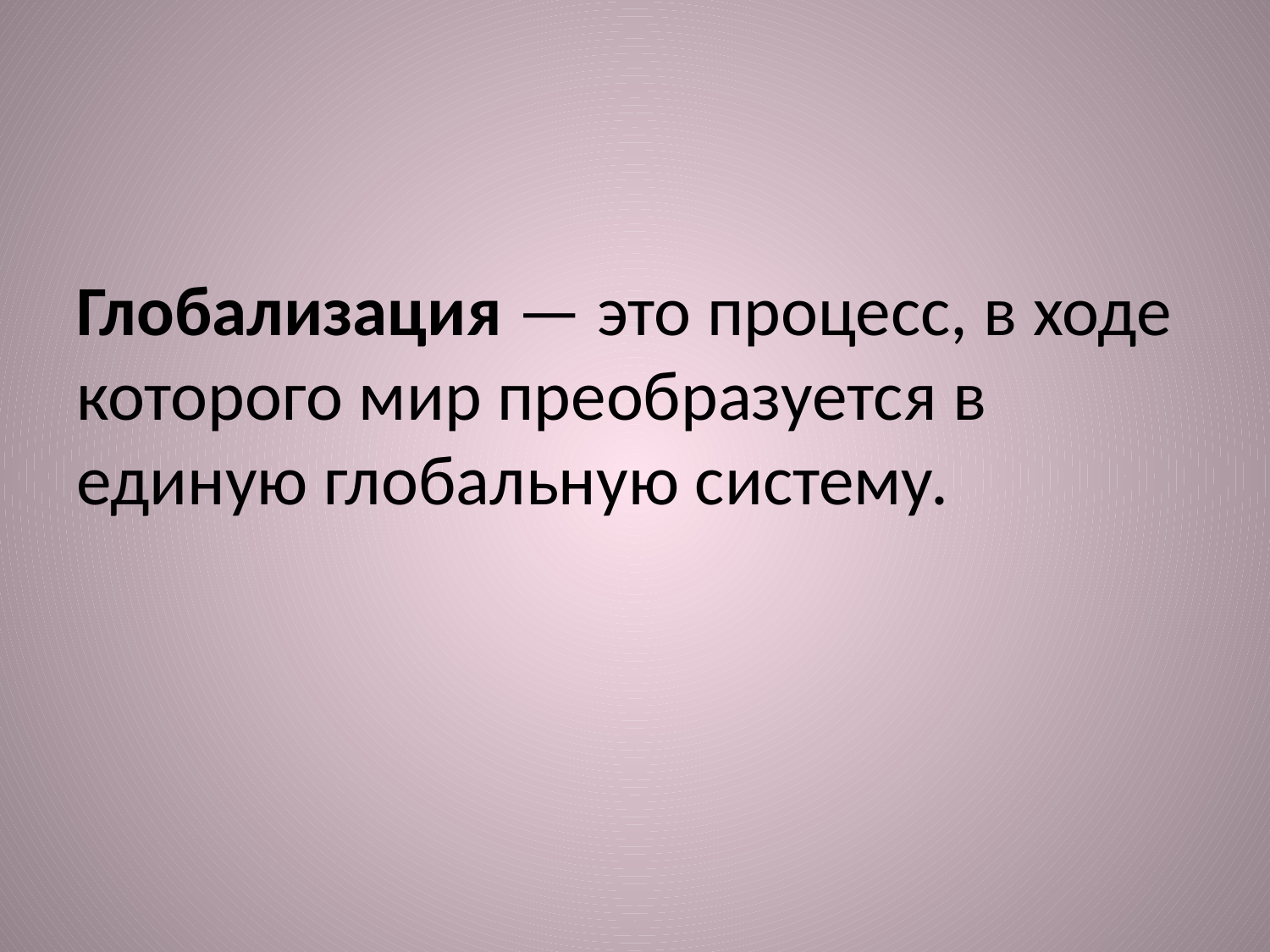

# Глобализация — это процесс, в ходе которого мир преобразуется в единую глобальную систему.